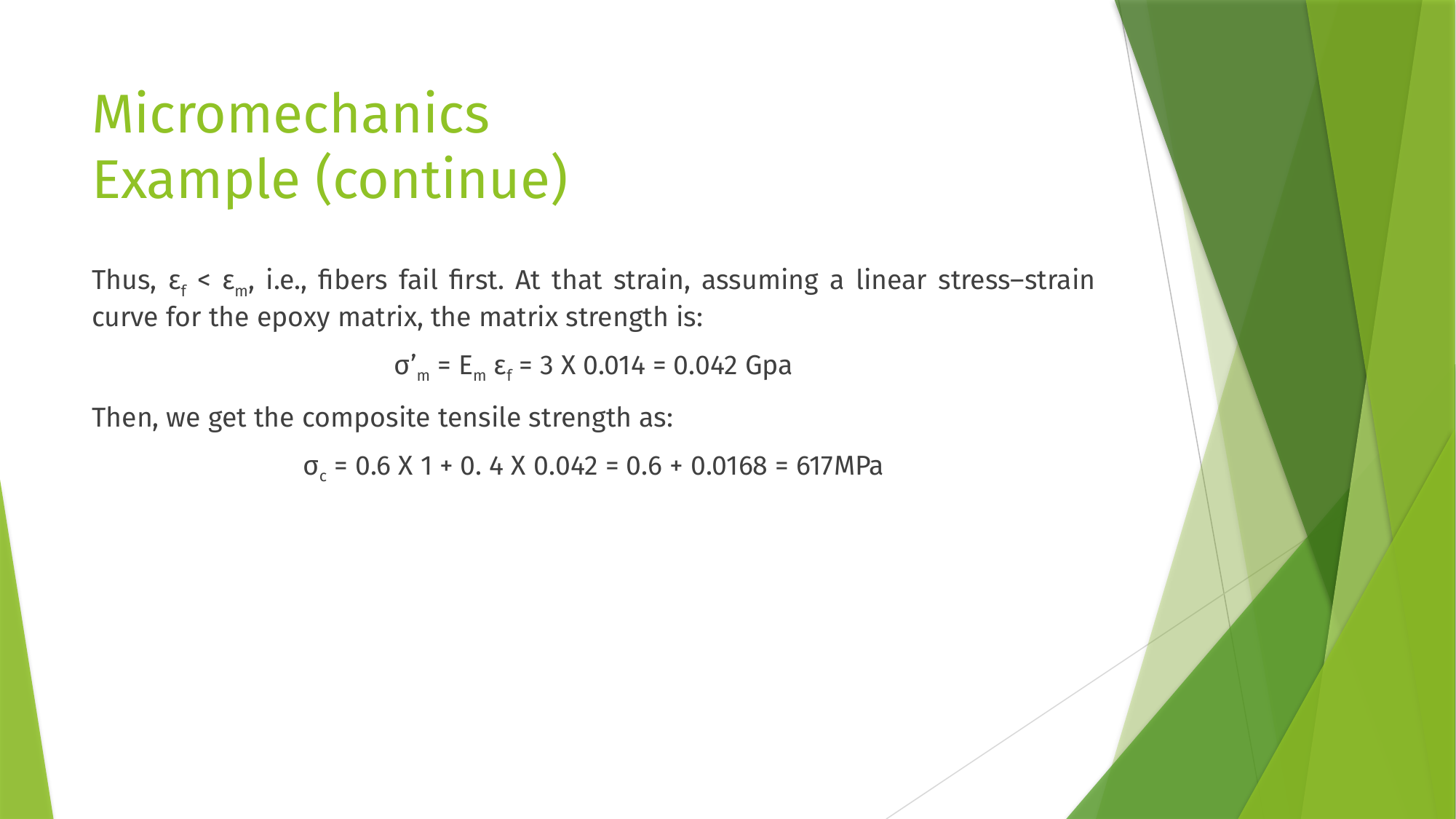

# Micromechanics Example (continue)
Thus, εf < εm, i.e., fibers fail first. At that strain, assuming a linear stress–strain curve for the epoxy matrix, the matrix strength is:
σ’m = Em εf = 3 Χ 0.014 = 0.042 Gpa
Then, we get the composite tensile strength as:
σc = 0.6 Χ 1 + 0. 4 Χ 0.042 = 0.6 + 0.0168 = 617MPa